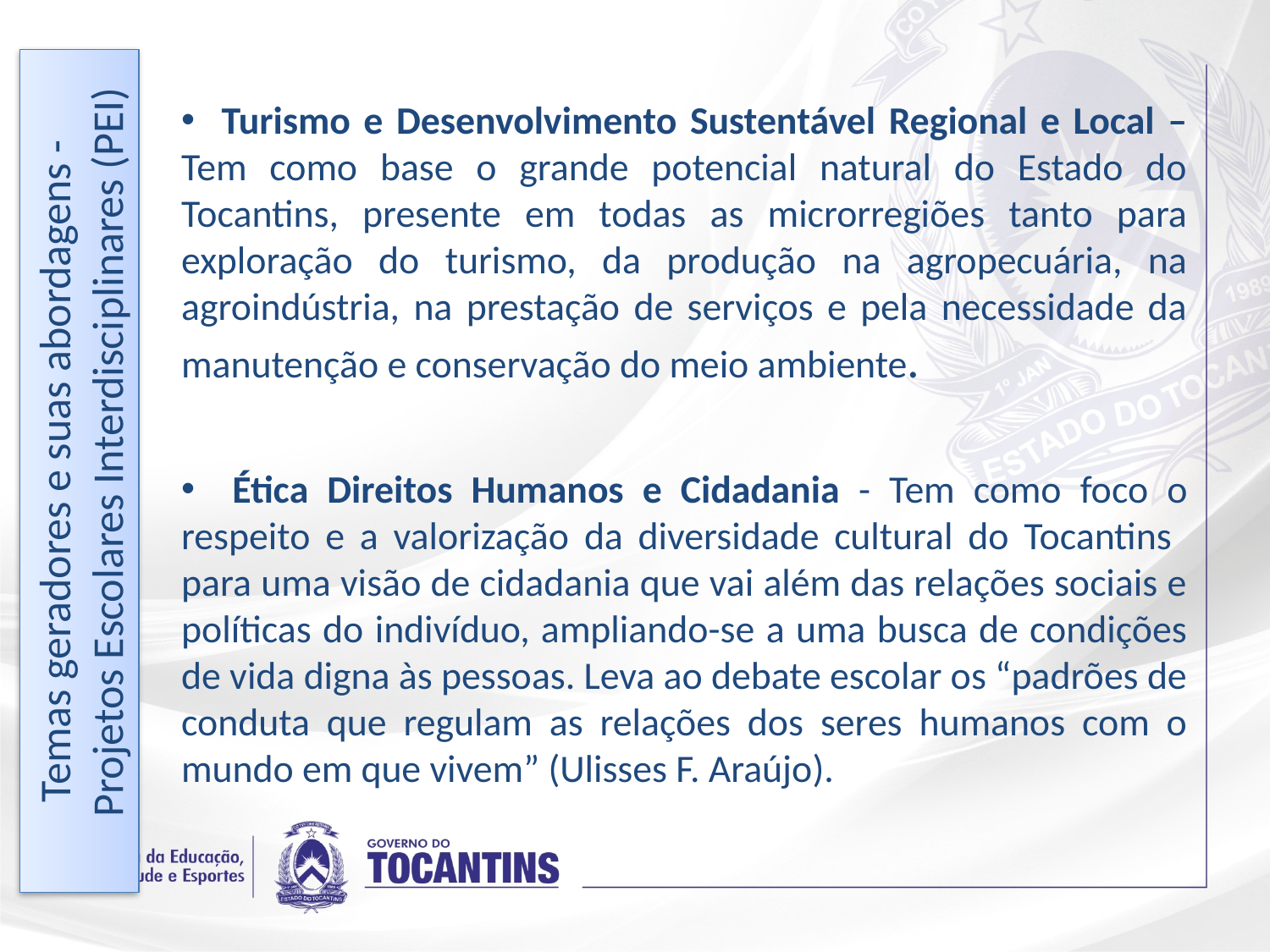

Turismo e Desenvolvimento Sustentável Regional e Local – Tem como base o grande potencial natural do Estado do Tocantins, presente em todas as microrregiões tanto para exploração do turismo, da produção na agropecuária, na agroindústria, na prestação de serviços e pela necessidade da manutenção e conservação do meio ambiente.

  Ética Direitos Humanos e Cidadania - Tem como foco o respeito e a valorização da diversidade cultural do Tocantins  para uma visão de cidadania que vai além das relações sociais e políticas do indivíduo, ampliando-se a uma busca de condições de vida digna às pessoas. Leva ao debate escolar os “padrões de conduta que regulam as relações dos seres humanos com o mundo em que vivem” (Ulisses F. Araújo).

Temas geradores e suas abordagens - Projetos Escolares Interdisciplinares (PEI)